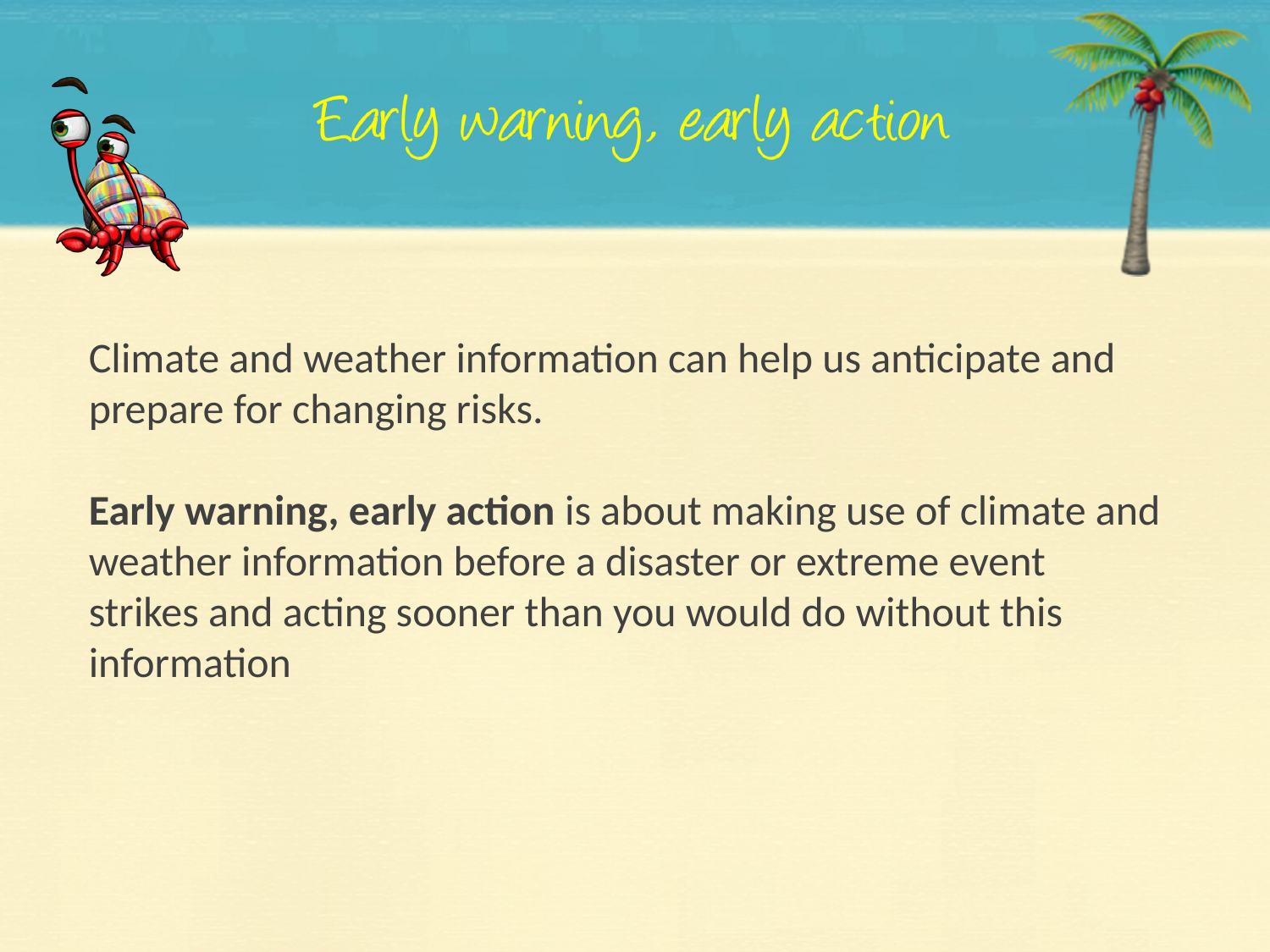

Climate and weather information can help us anticipate and prepare for changing risks.

Early warning, early action is about making use of climate and weather information before a disaster or extreme event strikes and acting sooner than you would do without this information